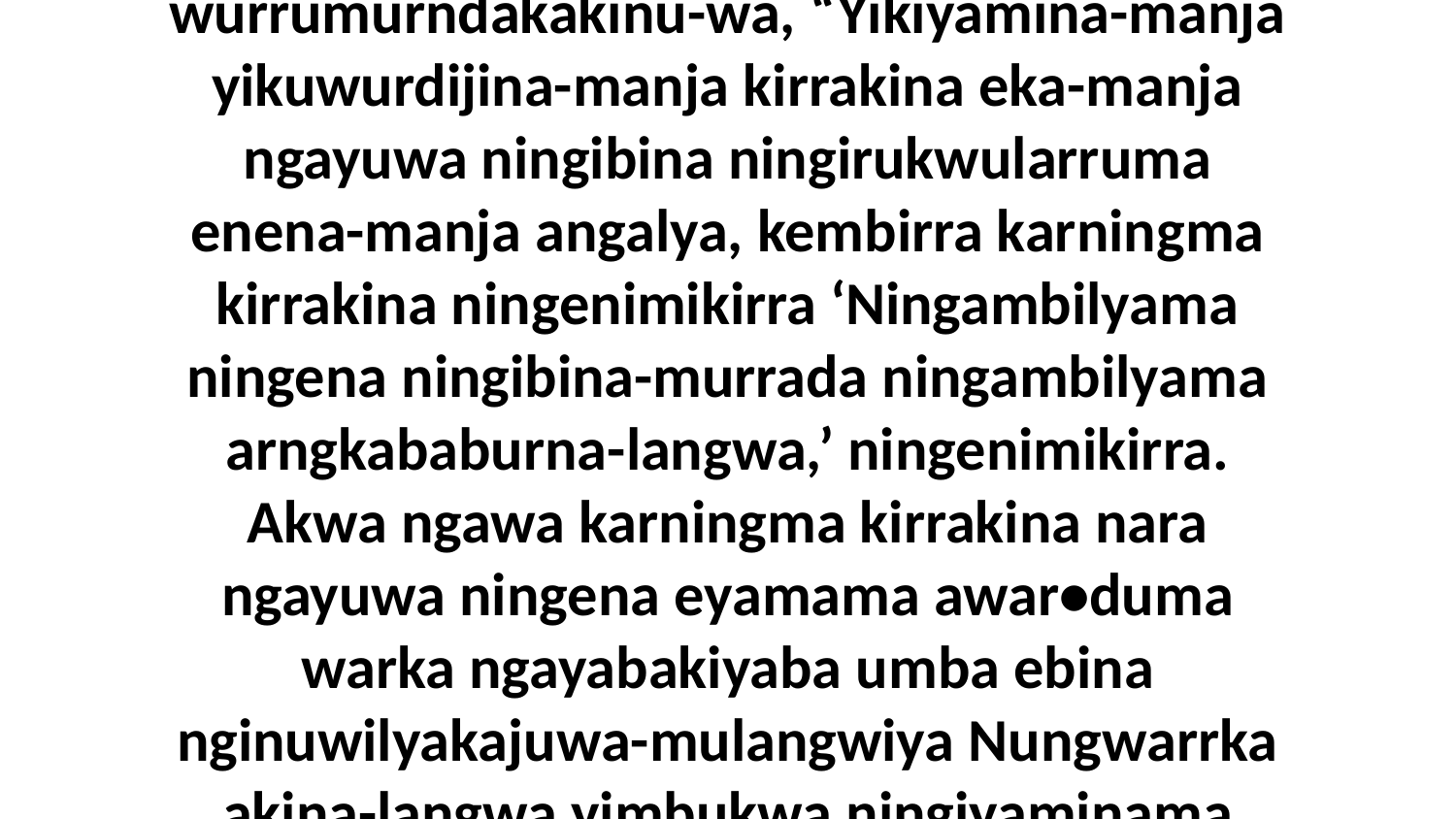

28 Kembirra eneja Jesus niyama wurrumurndakakinu-wa, “Yikiyamina-manja yikuwurdijina-manja kirrakina eka-manja ngayuwa ningibina ningirukwularruma enena-manja angalya, kembirra karningma kirrakina ningenimikirra ‘Ningambilyama ningena ningibina-murrada ningambilyama arngkababurna-langwa,’ ningenimikirra. Akwa ngawa karningma kirrakina nara ngayuwa ningena eyamama awar•duma warka ngayabakiyaba umba ebina nginuwilyakajuwa-mulangwiya Nungwarrka akina-langwa yimbukwa ningiyaminama ngayuwa-da.